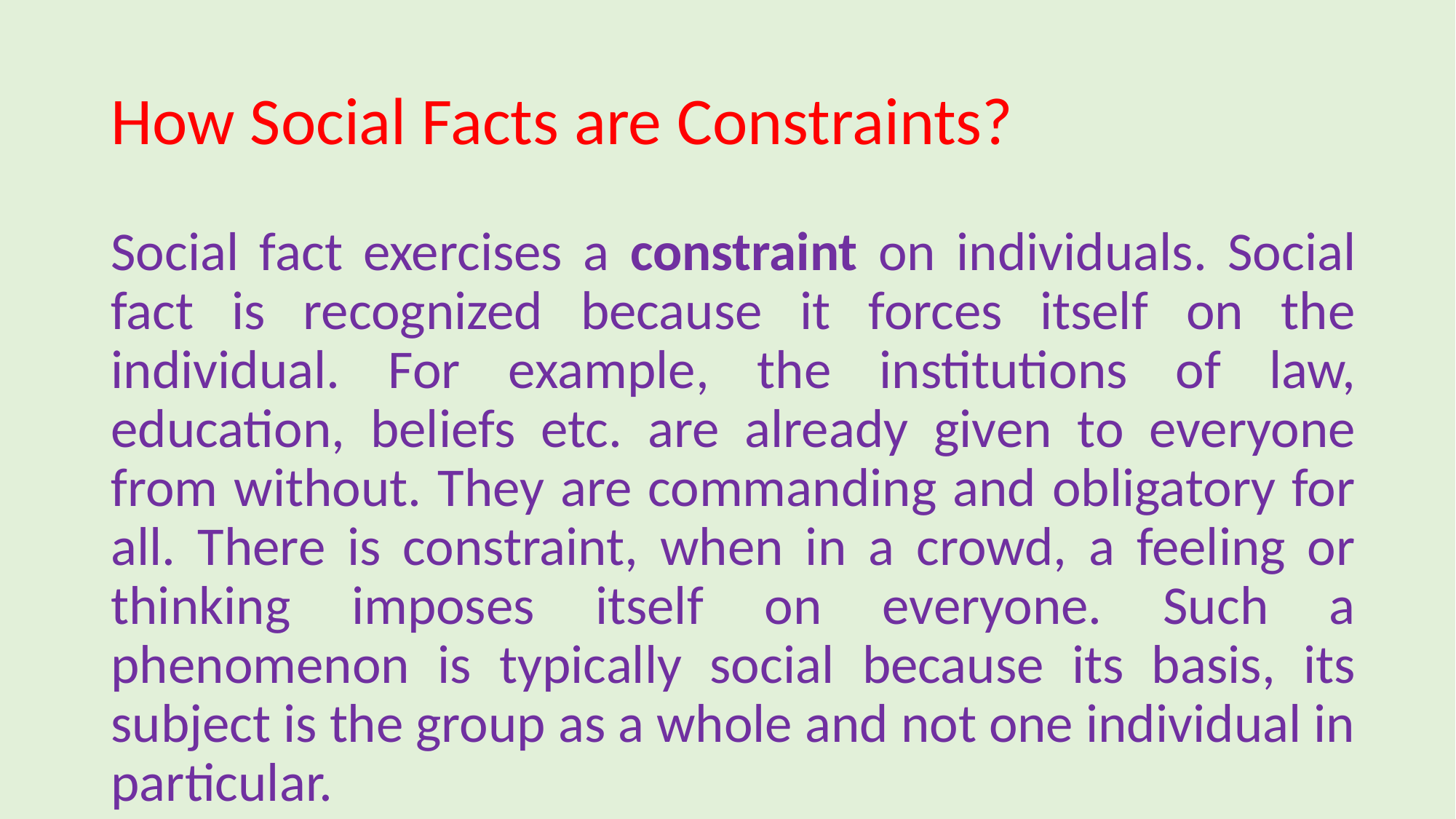

# How Social Facts are Constraints?
Social fact exercises a constraint on individuals. Social fact is recognized because it forces itself on the individual. For example, the institutions of law, education, beliefs etc. are already given to everyone from without. They are commanding and obligatory for all. There is constraint, when in a crowd, a feeling or thinking imposes itself on everyone. Such a phenomenon is typically social because its basis, its subject is the group as a whole and not one individual in particular.